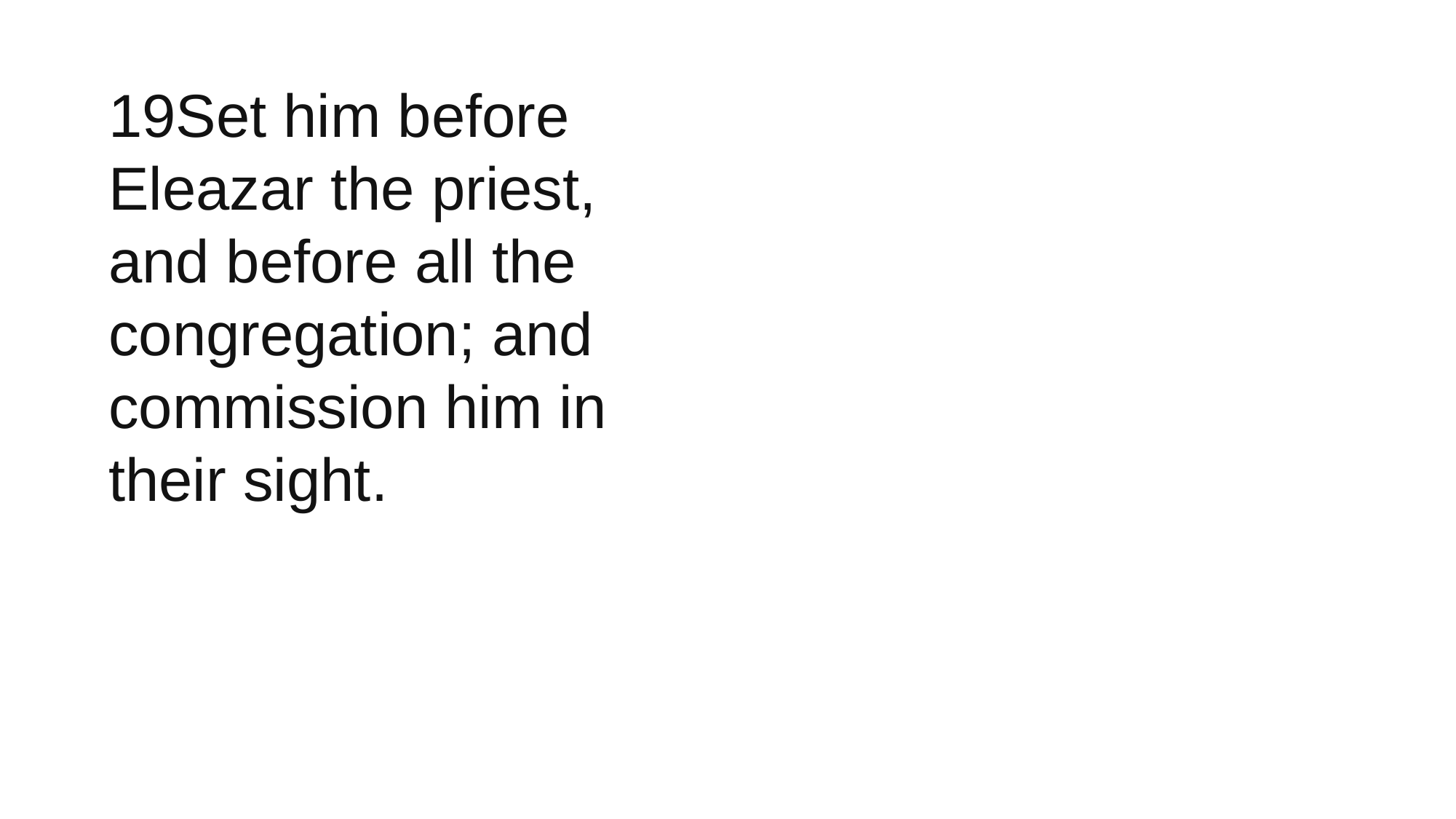

1 Samuel
19Set him before Eleazar the priest, and before all the congregation; and commission him in their sight.